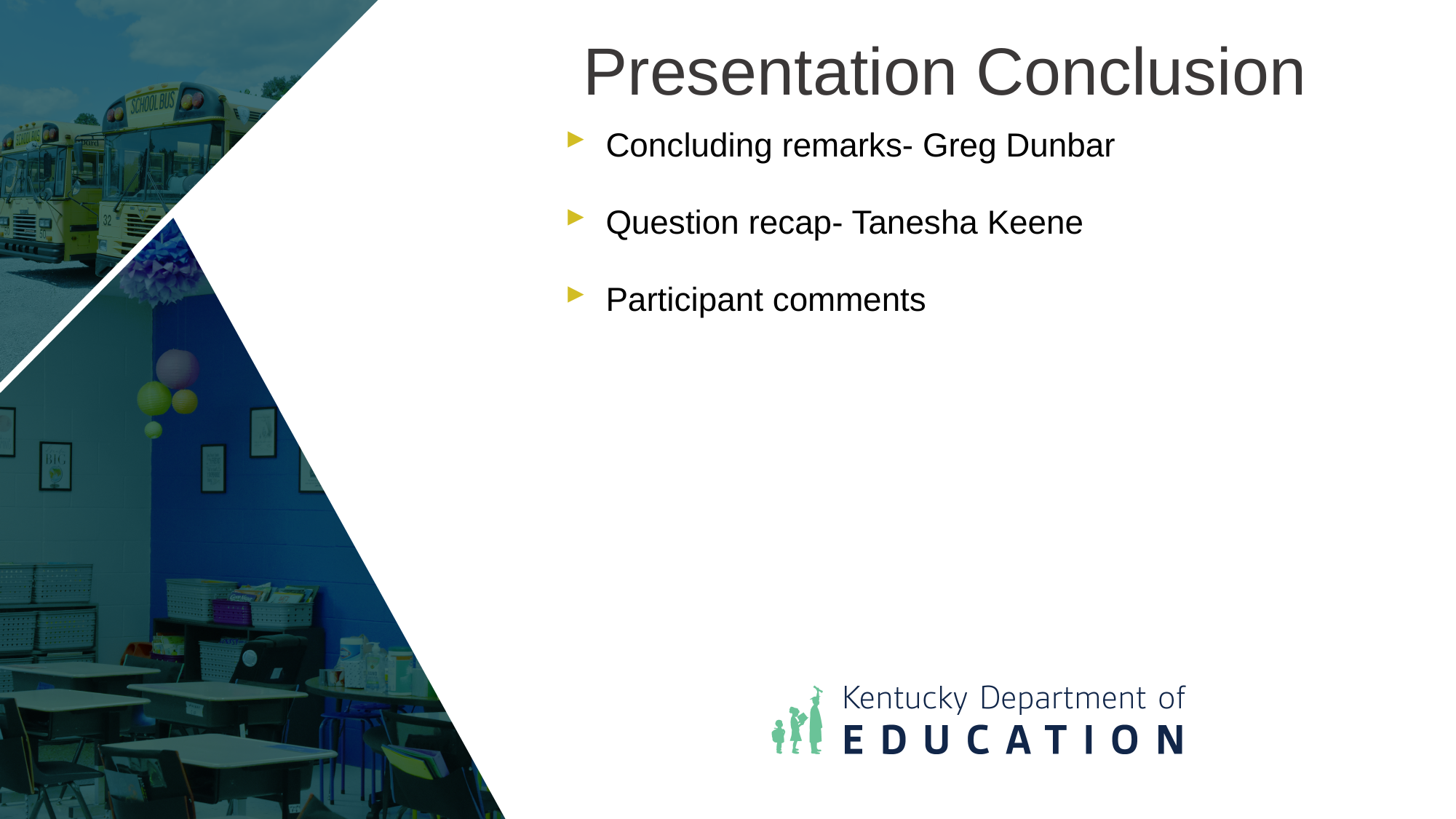

Presentation Conclusion
Concluding remarks- Greg Dunbar
Question recap- Tanesha Keene
Participant comments